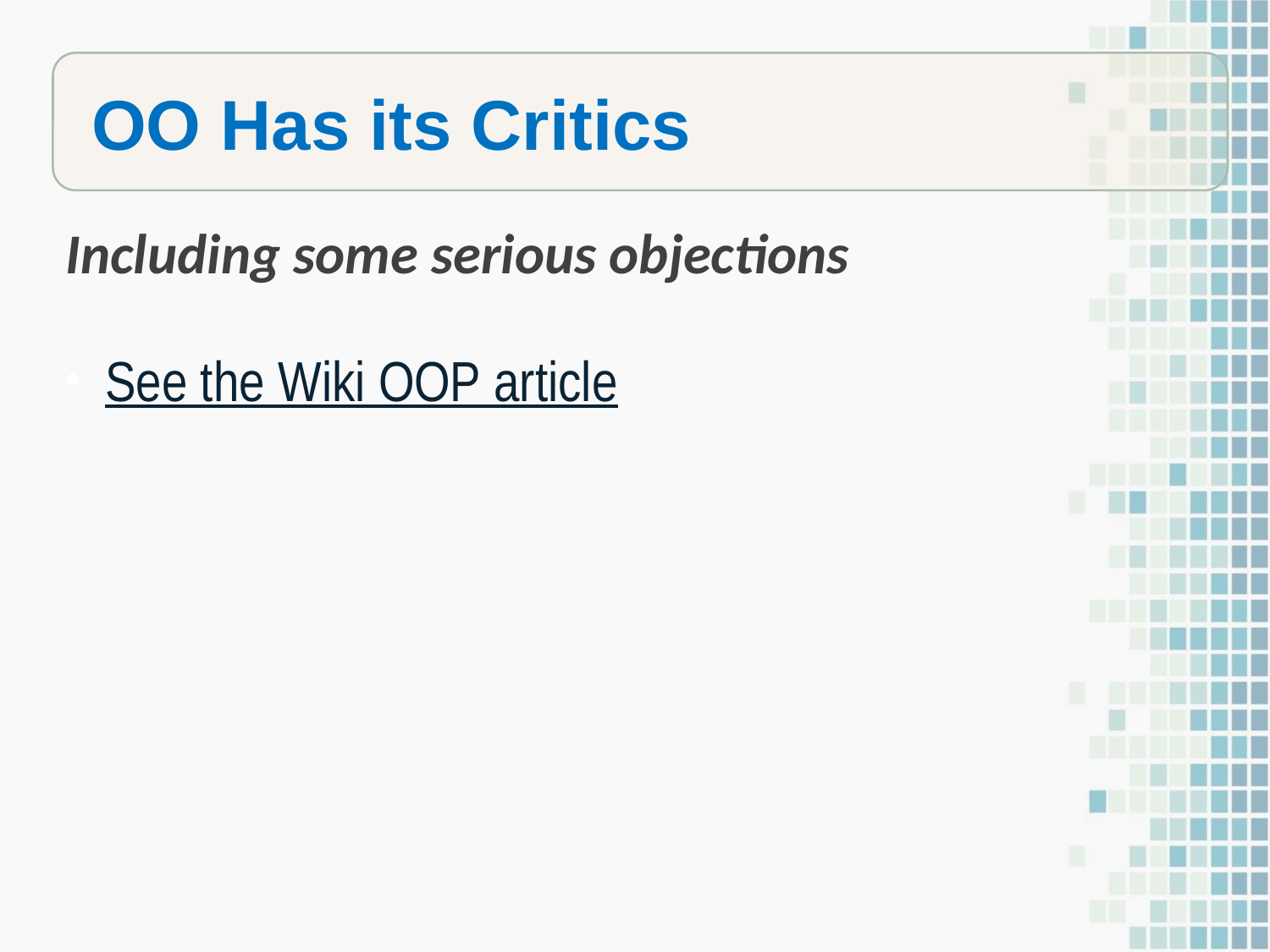

OO Has its Critics
Including some serious objections
See the Wiki OOP article